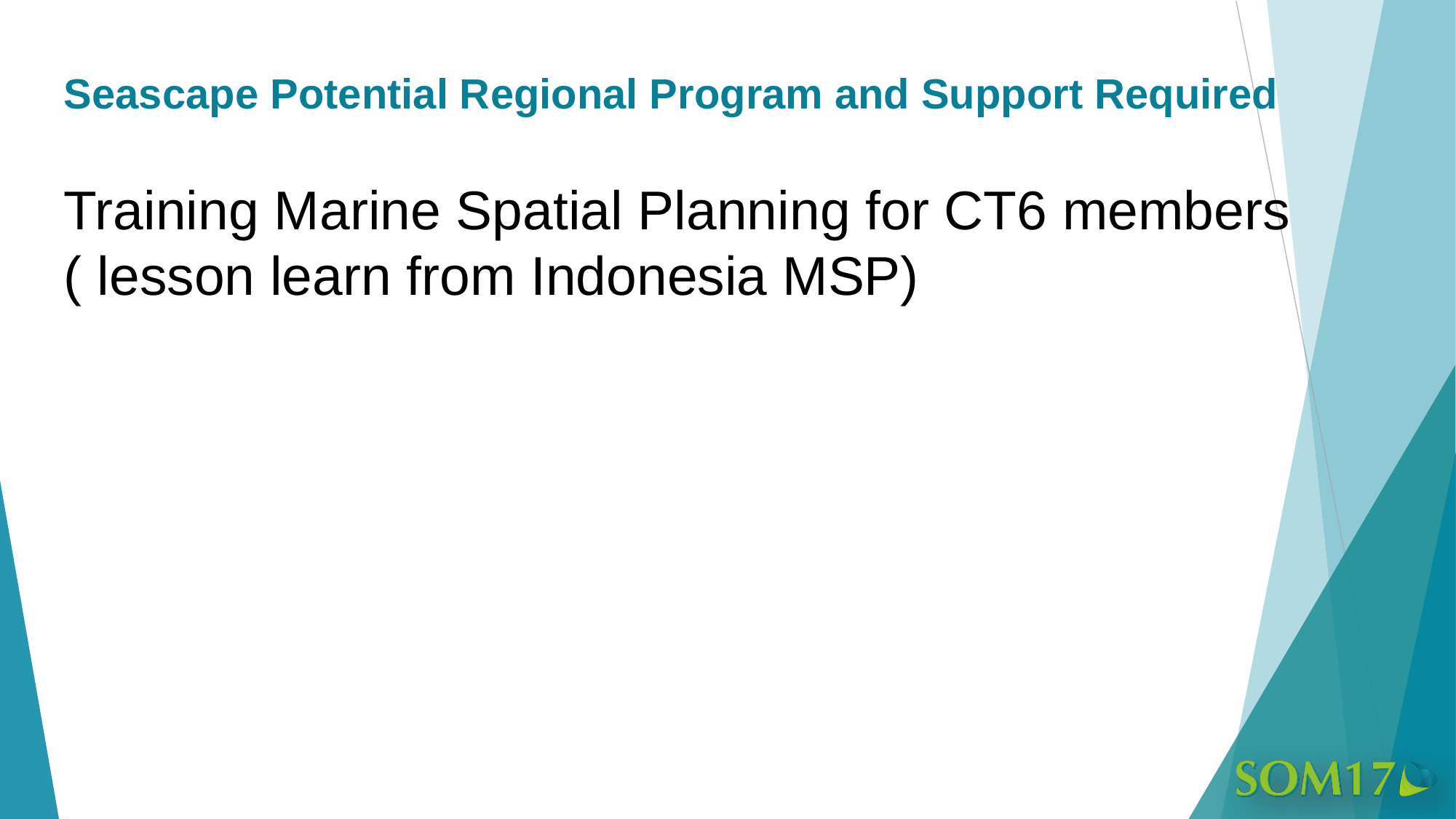

# Seascape Potential Regional Program and Support Required
Training Marine Spatial Planning for CT6 members ( lesson learn from Indonesia MSP)